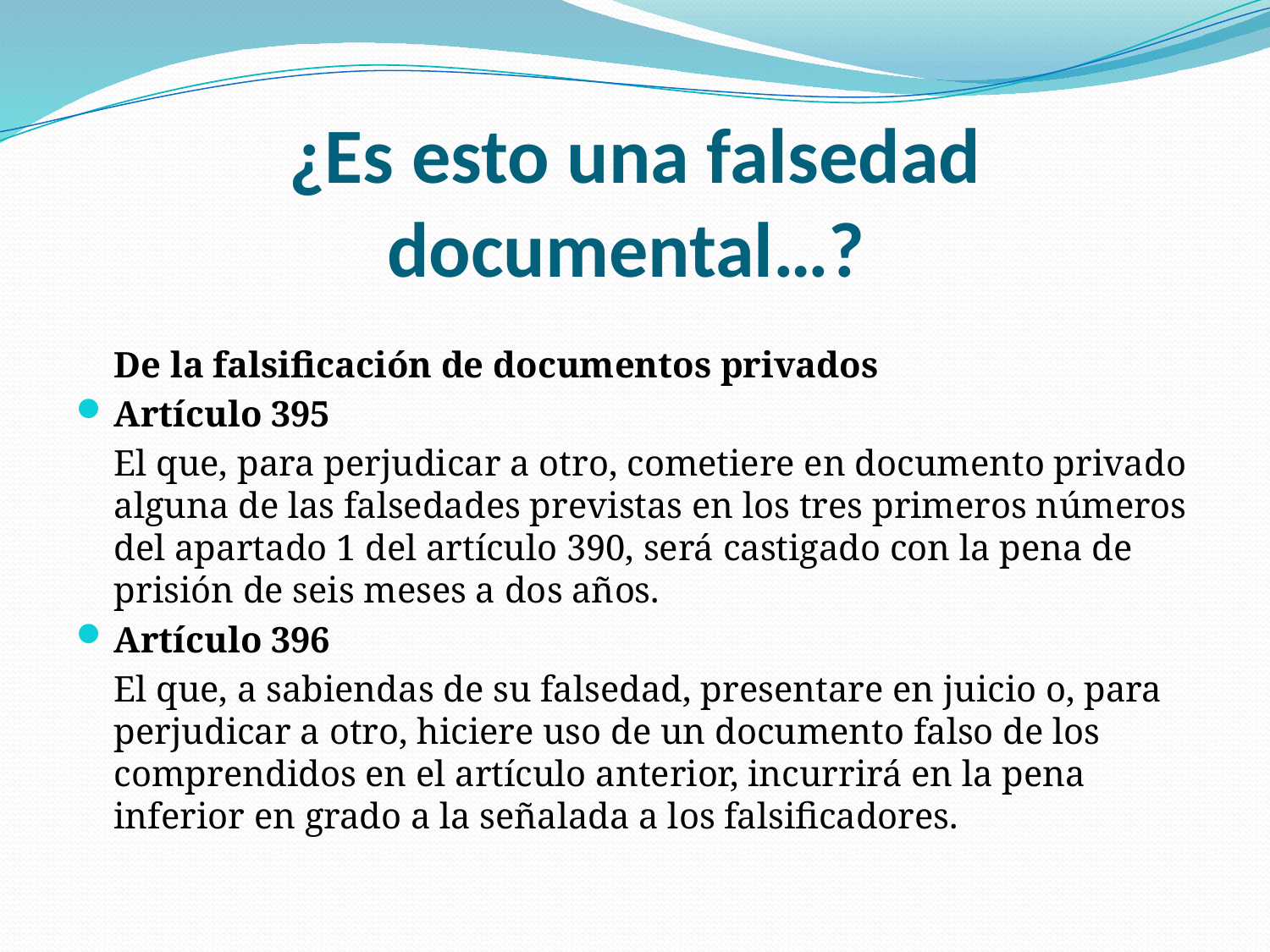

# ¿Es esto una falsedad documental…?
	De la falsificación de documentos privados
Artículo 395
	El que, para perjudicar a otro, cometiere en documento privado alguna de las falsedades previstas en los tres primeros números del apartado 1 del artículo 390, será castigado con la pena de prisión de seis meses a dos años.
Artículo 396
	El que, a sabiendas de su falsedad, presentare en juicio o, para perjudicar a otro, hiciere uso de un documento falso de los comprendidos en el artículo anterior, incurrirá en la pena inferior en grado a la señalada a los falsificadores.